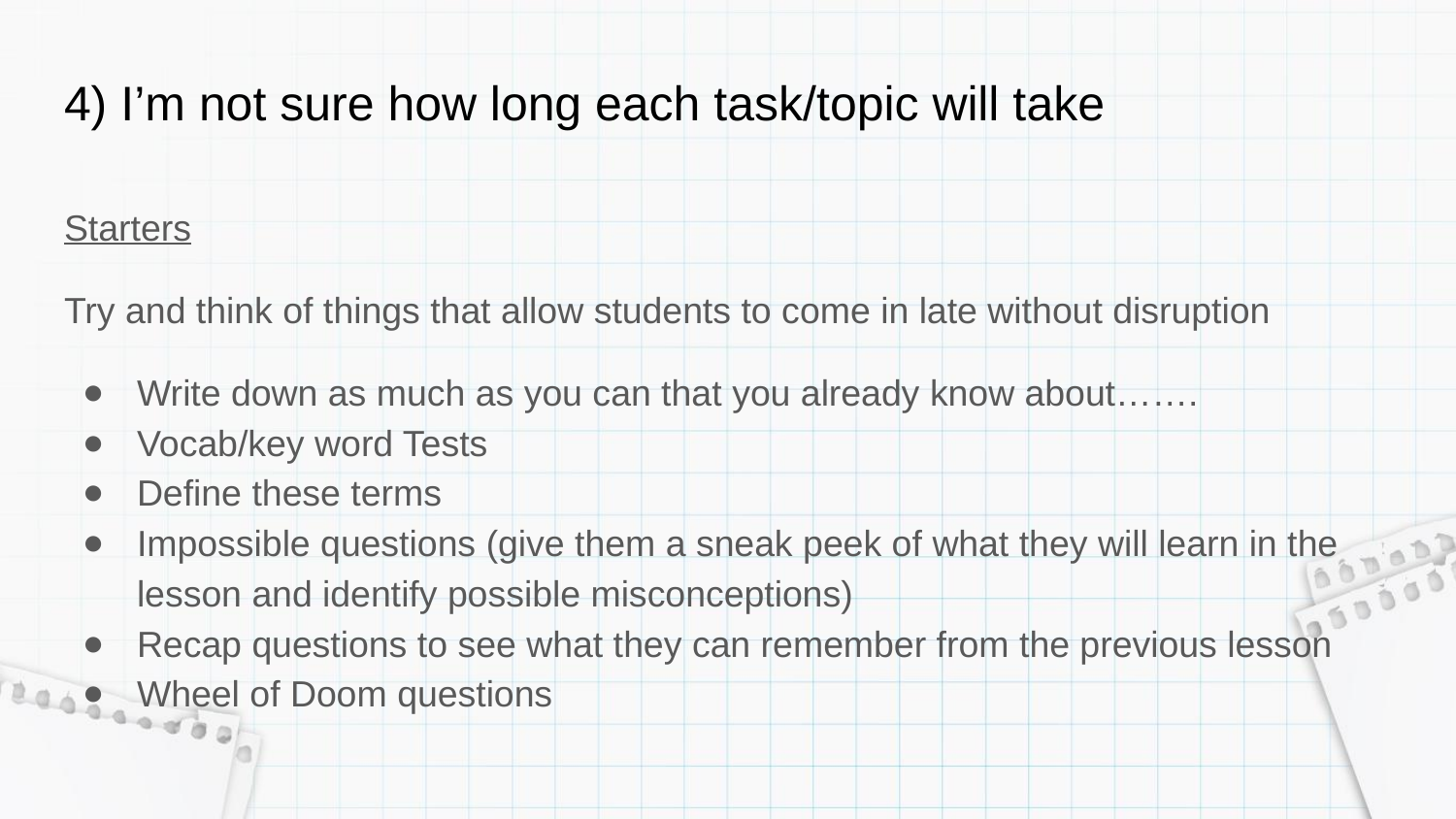

4) I’m not sure how long each task/topic will take
Starters
Try and think of things that allow students to come in late without disruption
Write down as much as you can that you already know about…….
Vocab/key word Tests
Define these terms
Impossible questions (give them a sneak peek of what they will learn in the lesson and identify possible misconceptions)
Recap questions to see what they can remember from the previous lesson
Wheel of Doom questions